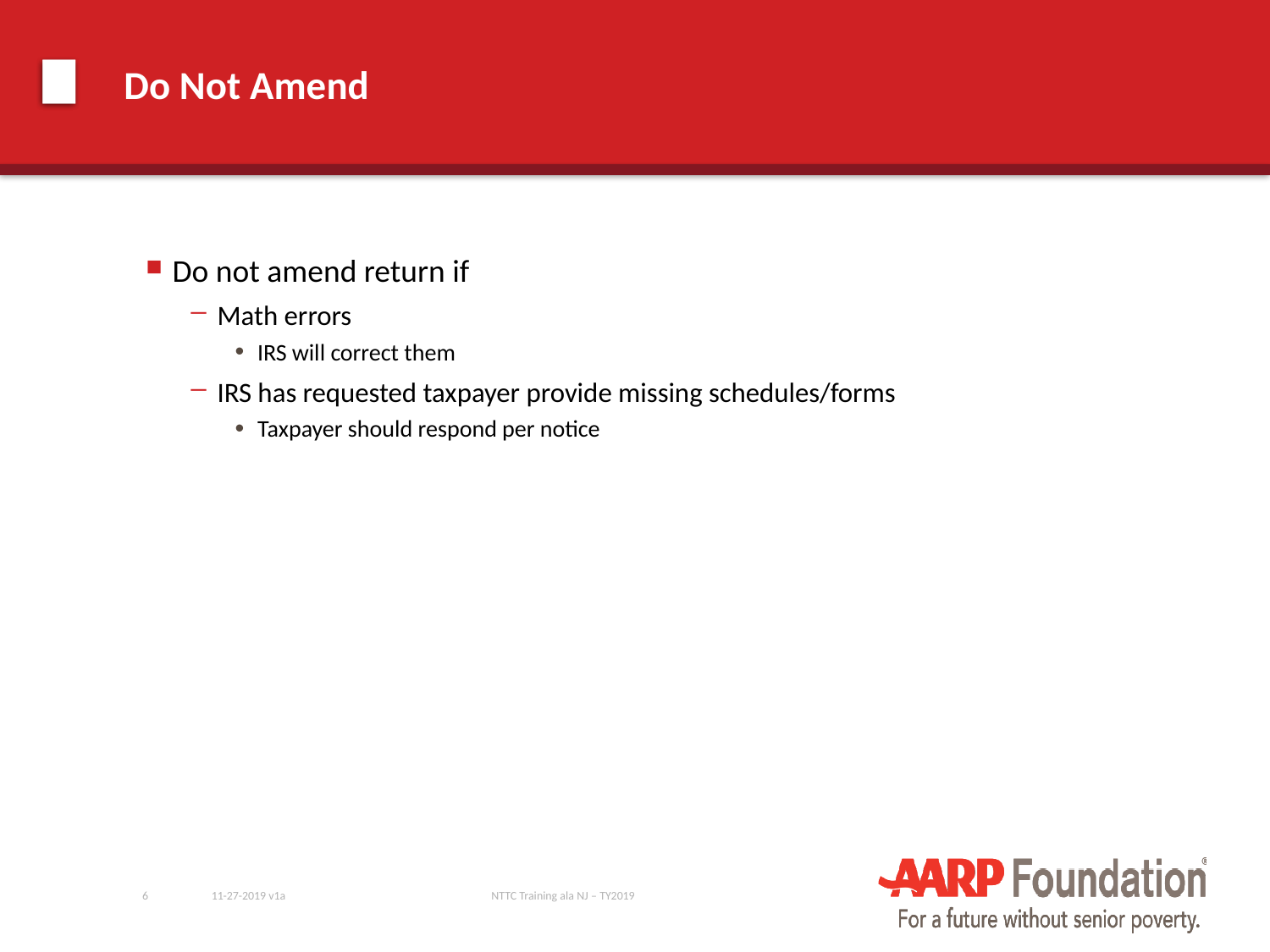

# Do Not Amend
Do not amend return if
Math errors
IRS will correct them
IRS has requested taxpayer provide missing schedules/forms
Taxpayer should respond per notice
6
11-27-2019 v1a
NTTC Training ala NJ – TY2019